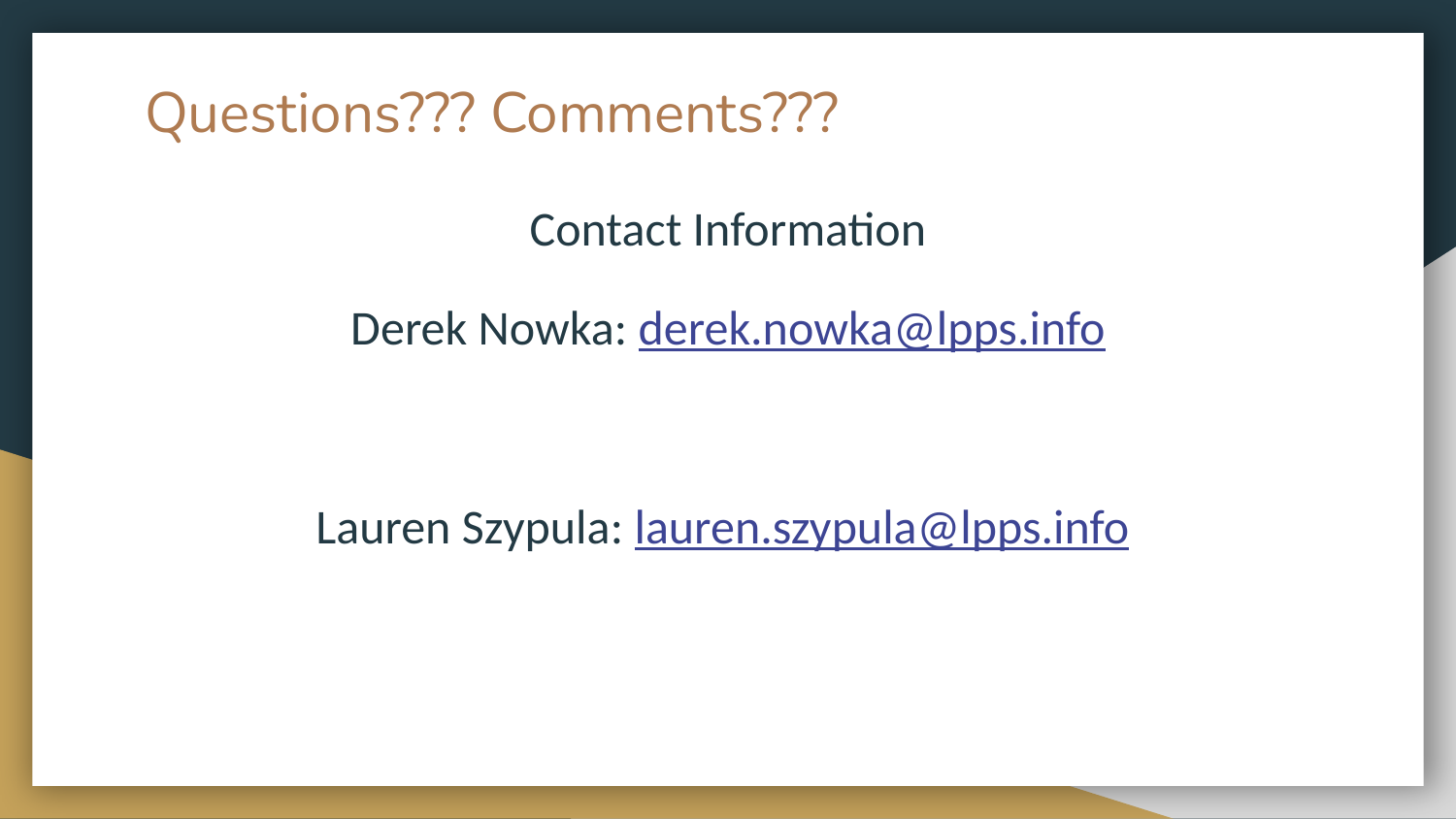

# Questions??? Comments???
Contact Information
Derek Nowka: derek.nowka@lpps.info

Lauren Szypula: lauren.szypula@lpps.info